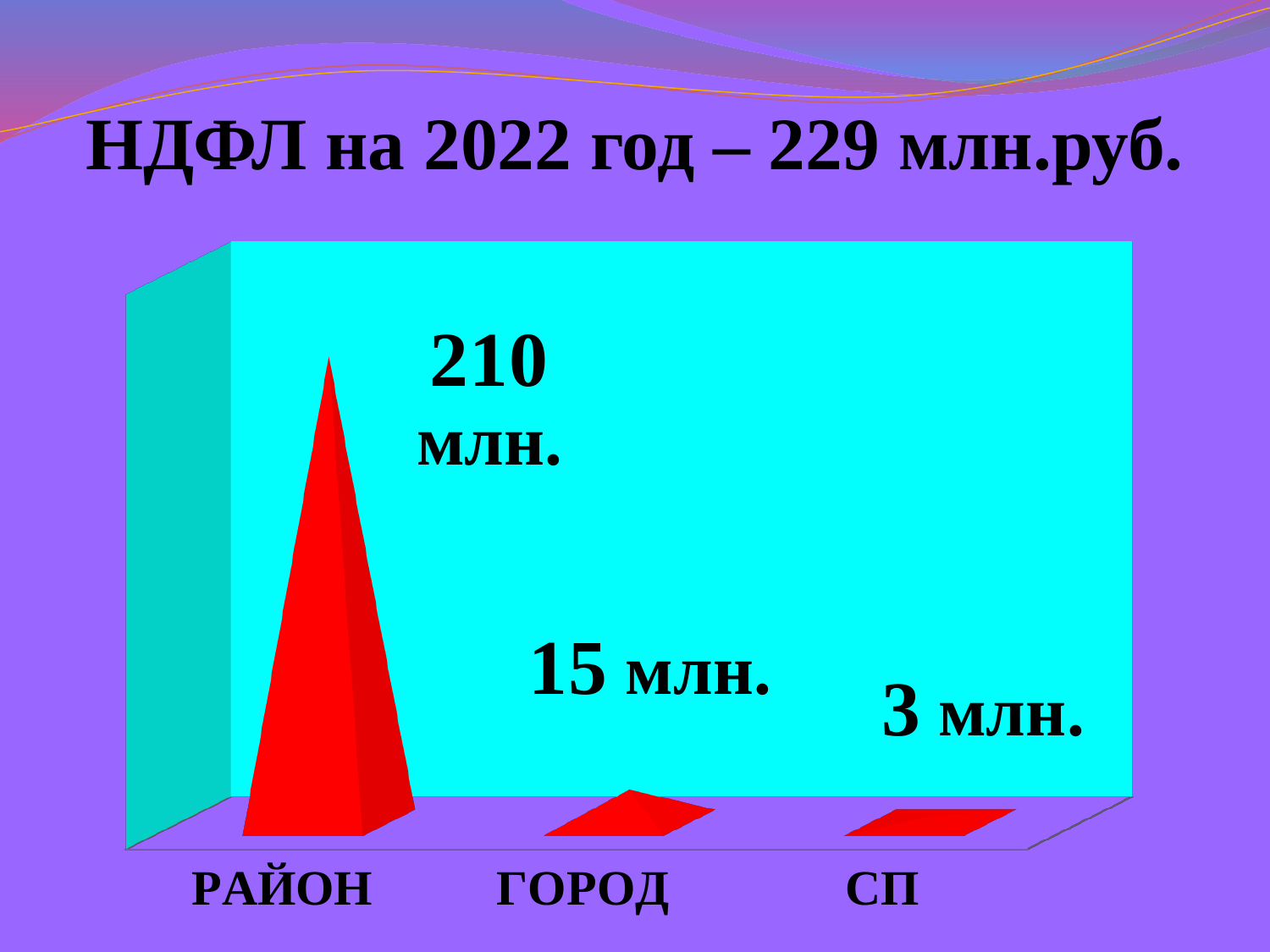

# НДФЛ на 2022 год – 229 млн.руб.

[unsupported chart]